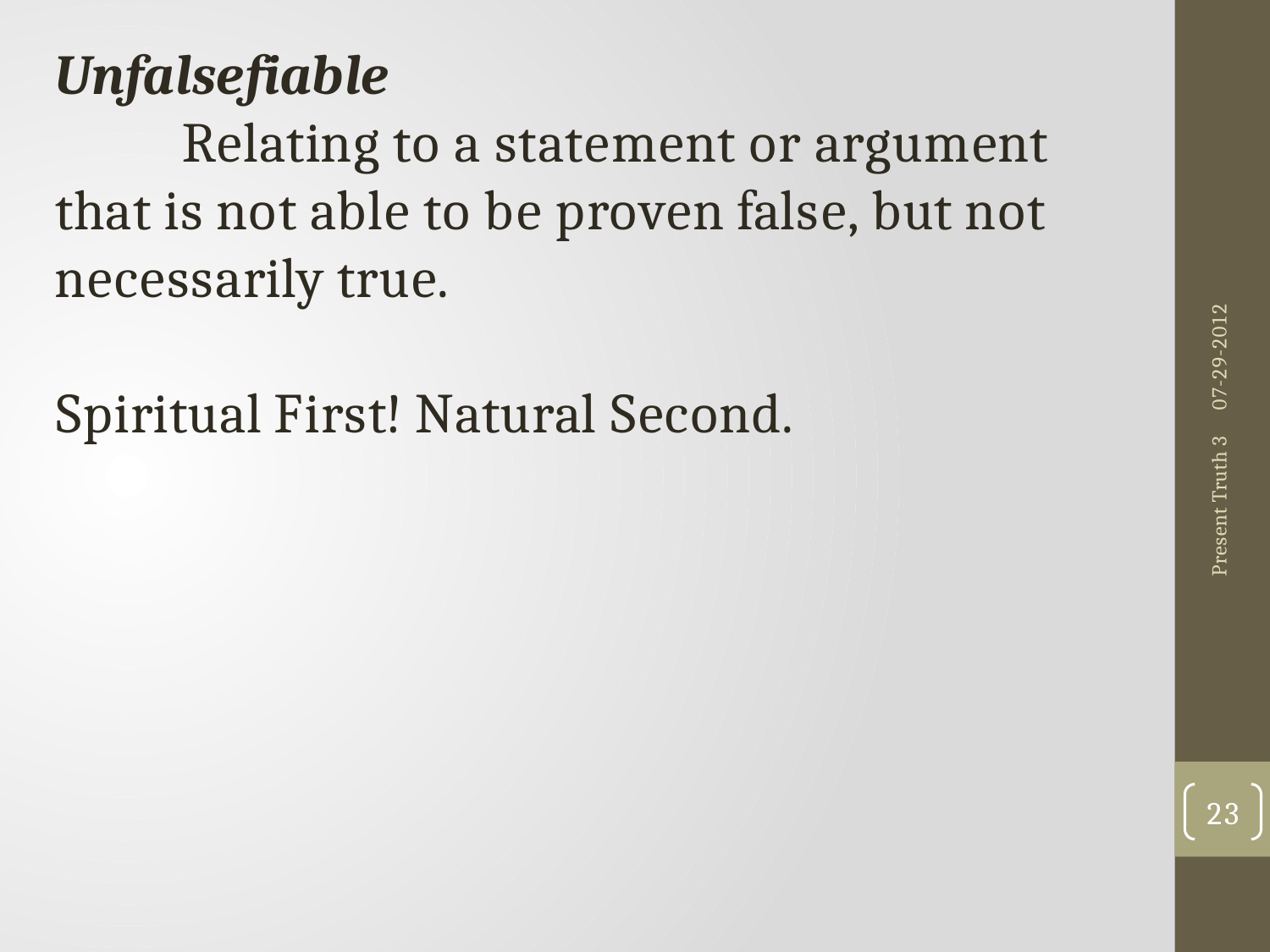

Unfalsefiable
	Relating to a statement or argument that is not able to be proven false, but not necessarily true.

Spiritual First! Natural Second.
07-29-2012
Present Truth 3
23